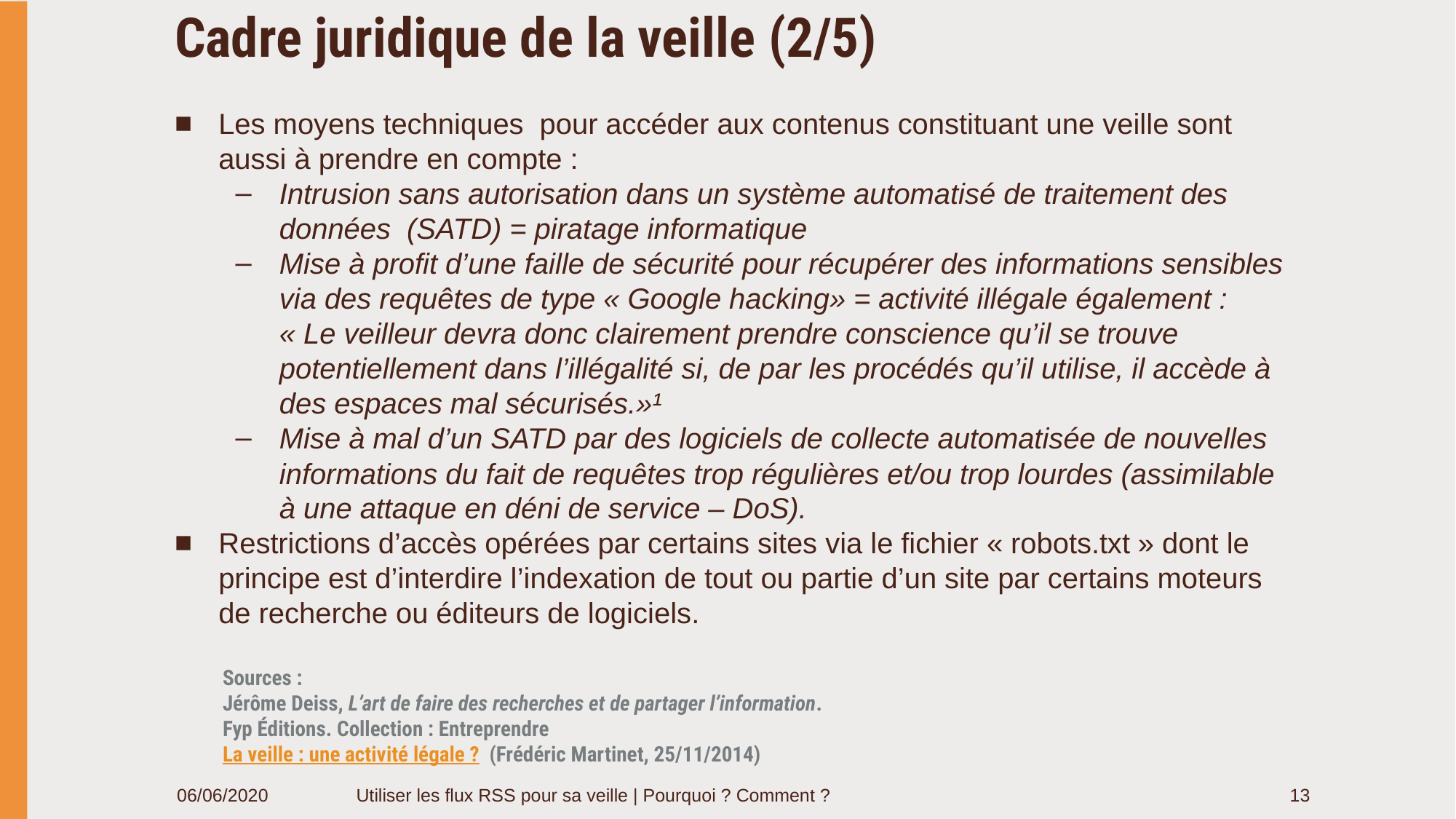

# Cadre juridique de la veille (2/5)
Les moyens techniques  pour accéder aux contenus constituant une veille sont aussi à prendre en compte :
Intrusion sans autorisation dans un système automatisé de traitement des données  (SATD) = piratage informatique
Mise à profit d’une faille de sécurité pour récupérer des informations sensibles via des requêtes de type « Google hacking» = activité illégale également :
« Le veilleur devra donc clairement prendre conscience qu’il se trouve potentiellement dans l’illégalité si, de par les procédés qu’il utilise, il accède à des espaces mal sécurisés.»¹
Mise à mal d’un SATD par des logiciels de collecte automatisée de nouvelles informations du fait de requêtes trop régulières et/ou trop lourdes (assimilable à une attaque en déni de service – DoS).
Restrictions d’accès opérées par certains sites via le fichier « robots.txt » dont le principe est d’interdire l’indexation de tout ou partie d’un site par certains moteurs de recherche ou éditeurs de logiciels.

Sources :
Jérôme Deiss, L’art de faire des recherches et de partager l’information.
Fyp Éditions. Collection : Entreprendre
La veille : une activité légale ?  (Frédéric Martinet, 25/11/2014)
06/06/2020
Utiliser les flux RSS pour sa veille | Pourquoi ? Comment ?
13